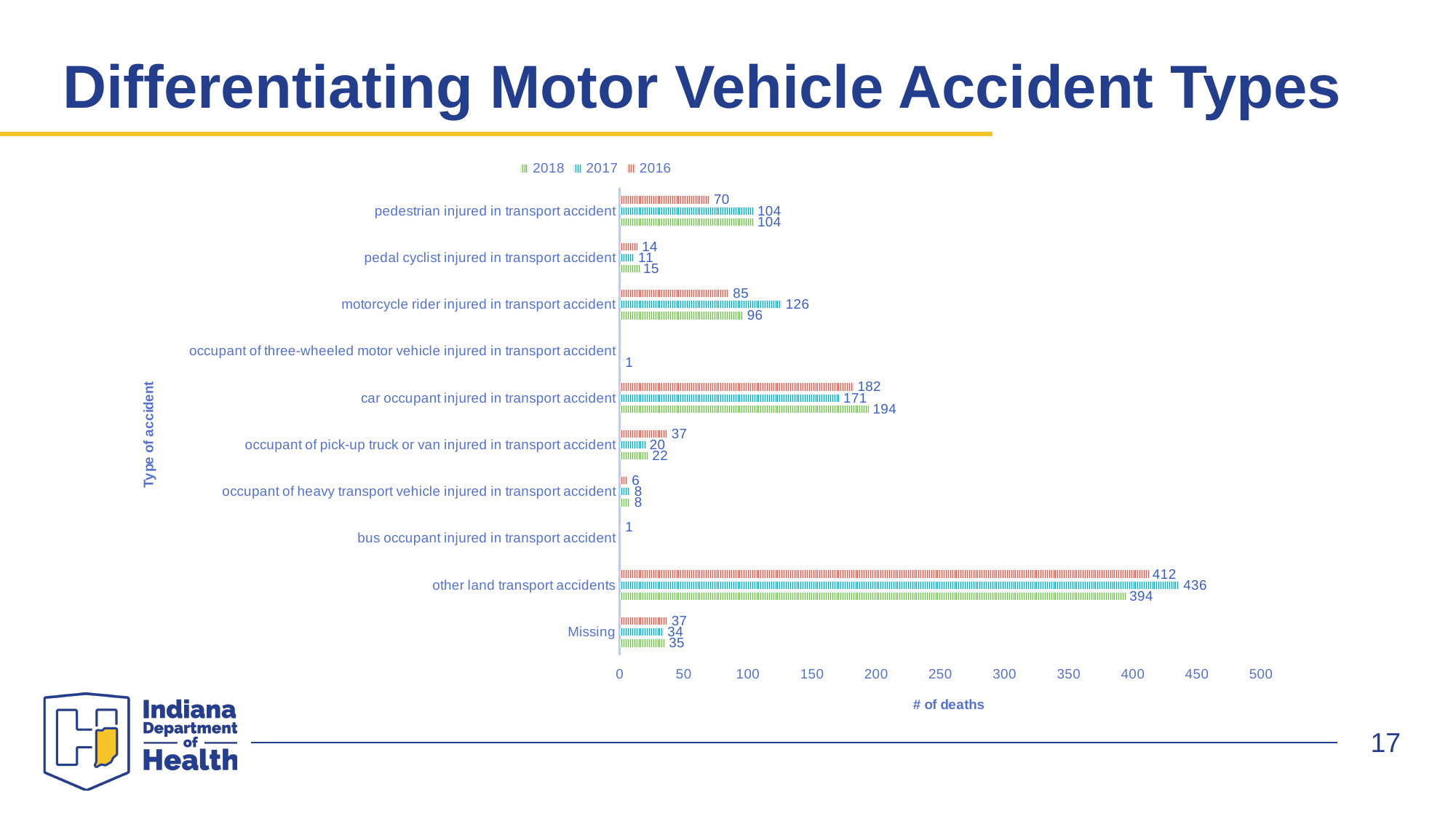

# Differentiating Motor Vehicle Accident Types

### Chart

| Category | 2016 | 2017 | 2018 |
|---|---|---|---|
| pedestrian injured in transport accident | 70.0 | 104.0 | 104.0 |
| pedal cyclist injured in transport accident | 14.0 | 11.0 | 15.0 |
| motorcycle rider injured in transport accident | 85.0 | 126.0 | 96.0 |
| occupant of three-wheeled motor vehicle injured in transport accident | None | None | 1.0 |
| car occupant injured in transport accident | 182.0 | 171.0 | 194.0 |
| occupant of pick-up truck or van injured in transport accident | 37.0 | 20.0 | 22.0 |
| occupant of heavy transport vehicle injured in transport accident | 6.0 | 8.0 | 8.0 |
| bus occupant injured in transport accident | 1.0 | None | None |
| other land transport accidents | 412.0 | 436.0 | 394.0 |
| Missing | 37.0 | 34.0 | 35.0 |
17